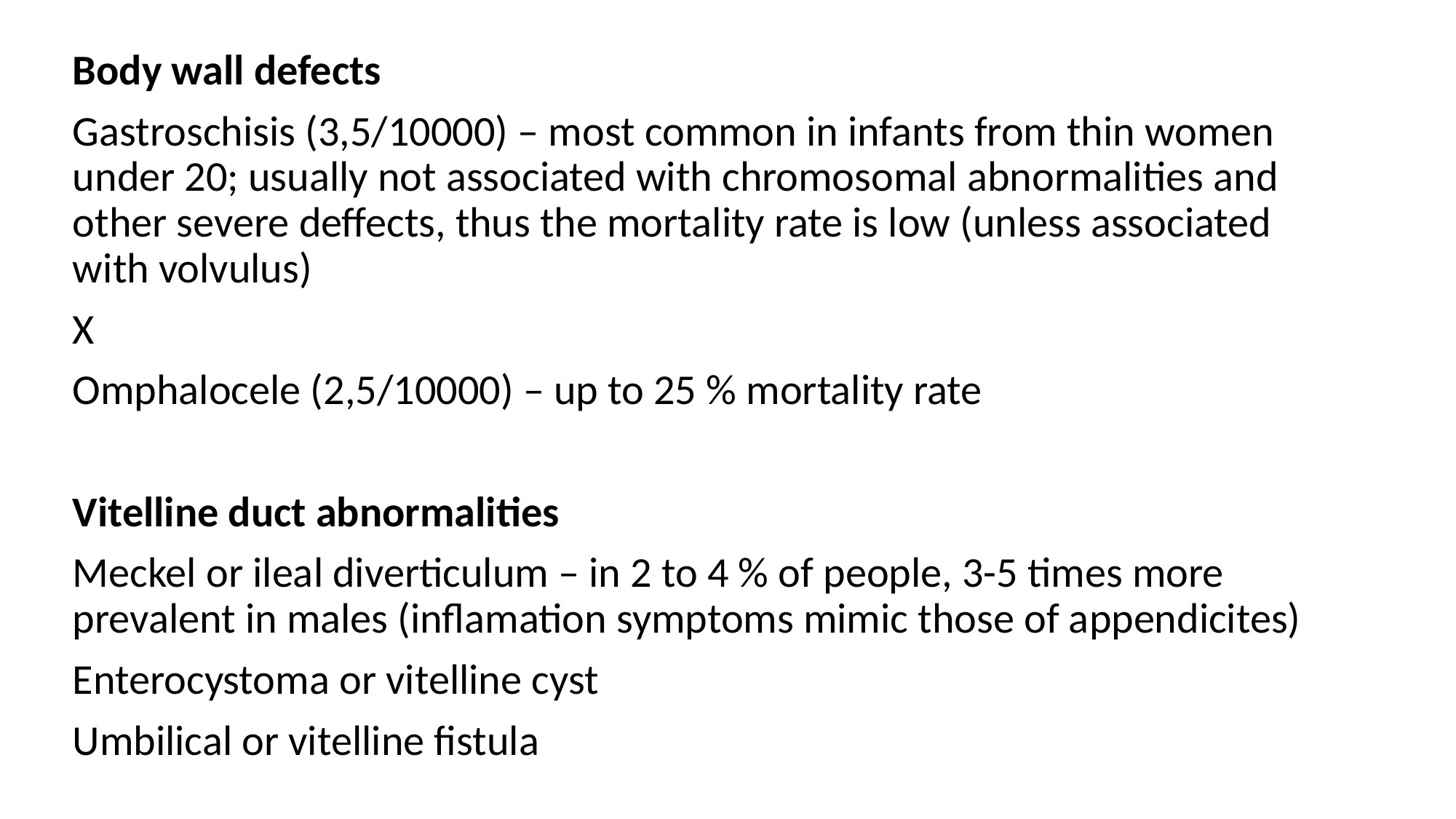

#
Body wall defects
Gastroschisis (3,5/10000) – most common in infants from thin women under 20; usually not associated with chromosomal abnormalities and other severe deffects, thus the mortality rate is low (unless associated with volvulus)
X
Omphalocele (2,5/10000) – up to 25 % mortality rate

Vitelline duct abnormalities
Meckel or ileal diverticulum – in 2 to 4 % of people, 3-5 times more prevalent in males (inflamation symptoms mimic those of appendicites)
Enterocystoma or vitelline cyst
Umbilical or vitelline fistula